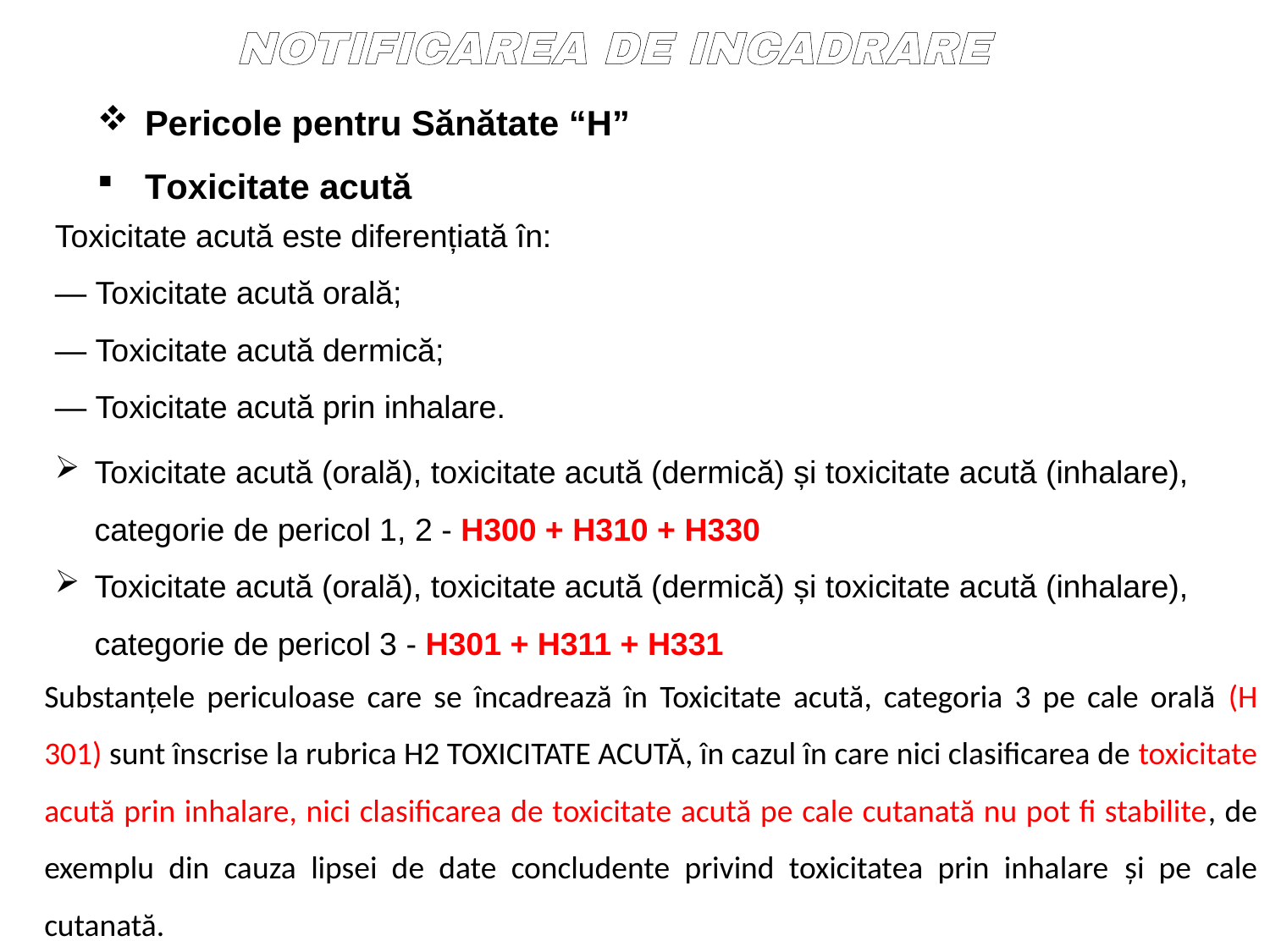

NOTIFICAREA DE INCADRARE
Pericole pentru Sănătate “H”
Toxicitate acută
Toxicitate acută este diferențiată în:
— Toxicitate acută orală;
— Toxicitate acută dermică;
— Toxicitate acută prin inhalare.
Toxicitate acută (orală), toxicitate acută (dermică) și toxicitate acută (inhalare), categorie de pericol 1, 2 - H300 + H310 + H330
Toxicitate acută (orală), toxicitate acută (dermică) și toxicitate acută (inhalare), categorie de pericol 3 - H301 + H311 + H331
Substanțele periculoase care se încadrează în Toxicitate acută, categoria 3 pe cale orală (H 301) sunt înscrise la rubrica H2 TOXICITATE ACUTĂ, în cazul în care nici clasificarea de toxicitate acută prin inhalare, nici clasificarea de toxicitate acută pe cale cutanată nu pot fi stabilite, de exemplu din cauza lipsei de date concludente privind toxicitatea prin inhalare și pe cale cutanată.